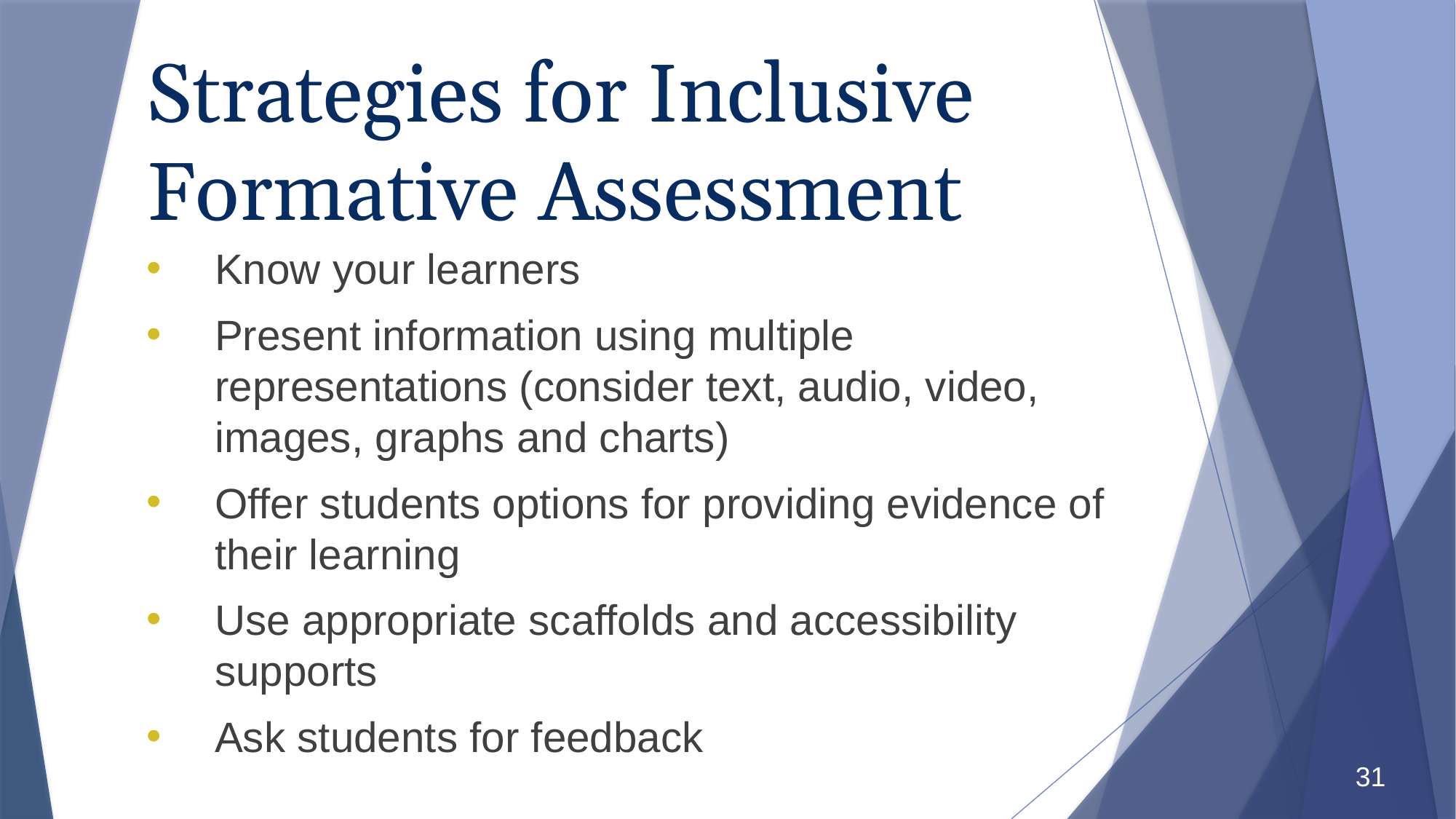

# Strategies for Inclusive Formative Assessment
Know your learners
Present information using multiple representations (consider text, audio, video, images, graphs and charts)
Offer students options for providing evidence of their learning
Use appropriate scaffolds and accessibility supports
Ask students for feedback
31